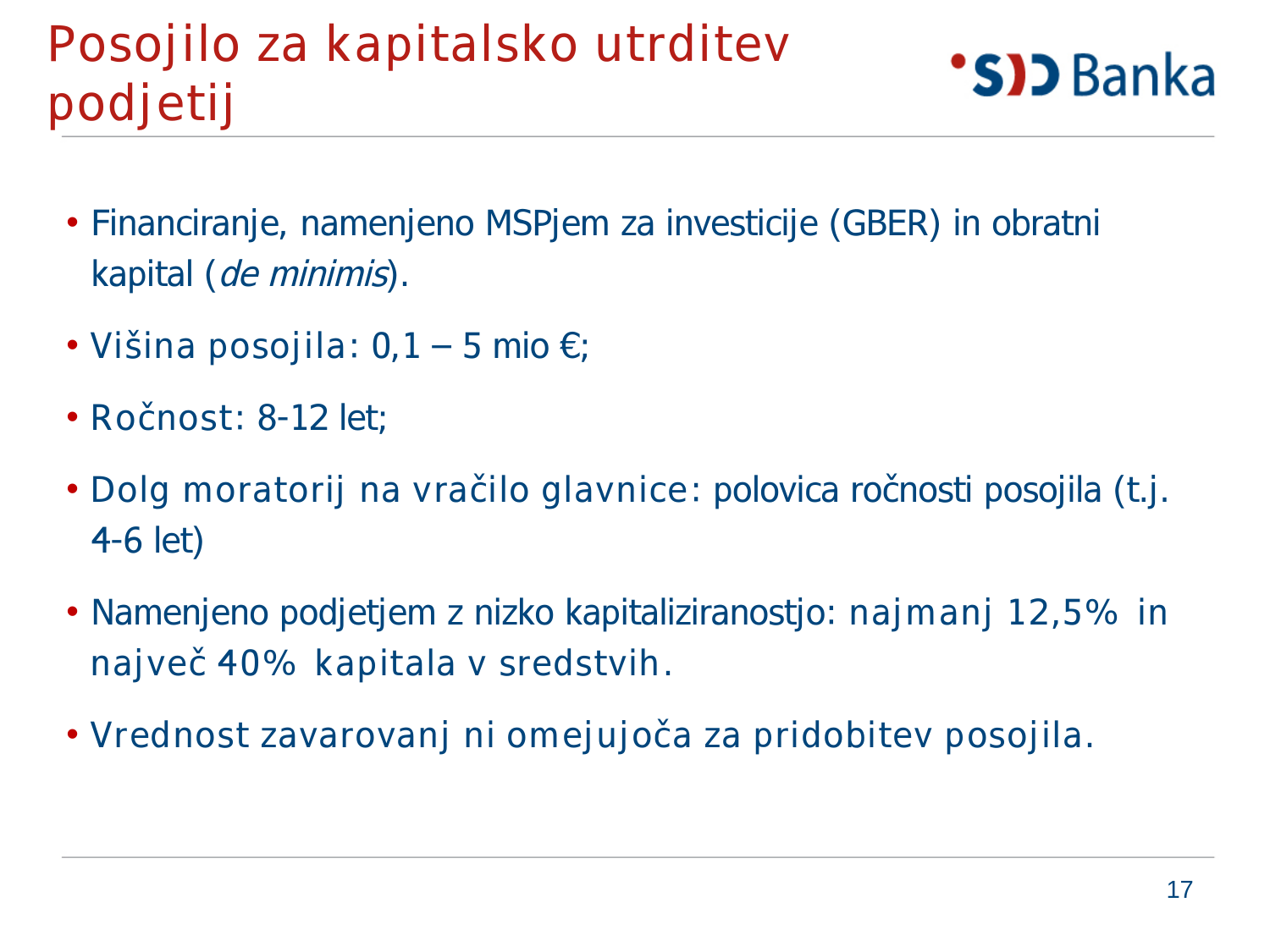

# Posojilo za kapitalsko utrditev podjetij
Financiranje, namenjeno MSPjem za investicije (GBER) in obratni kapital (de minimis).
Višina posojila: 0,1 – 5 mio €;
Ročnost: 8-12 let;
Dolg moratorij na vračilo glavnice: polovica ročnosti posojila (t.j. 4-6 let)
Namenjeno podjetjem z nizko kapitaliziranostjo: najmanj 12,5% in največ 40% kapitala v sredstvih.
Vrednost zavarovanj ni omejujoča za pridobitev posojila.

17